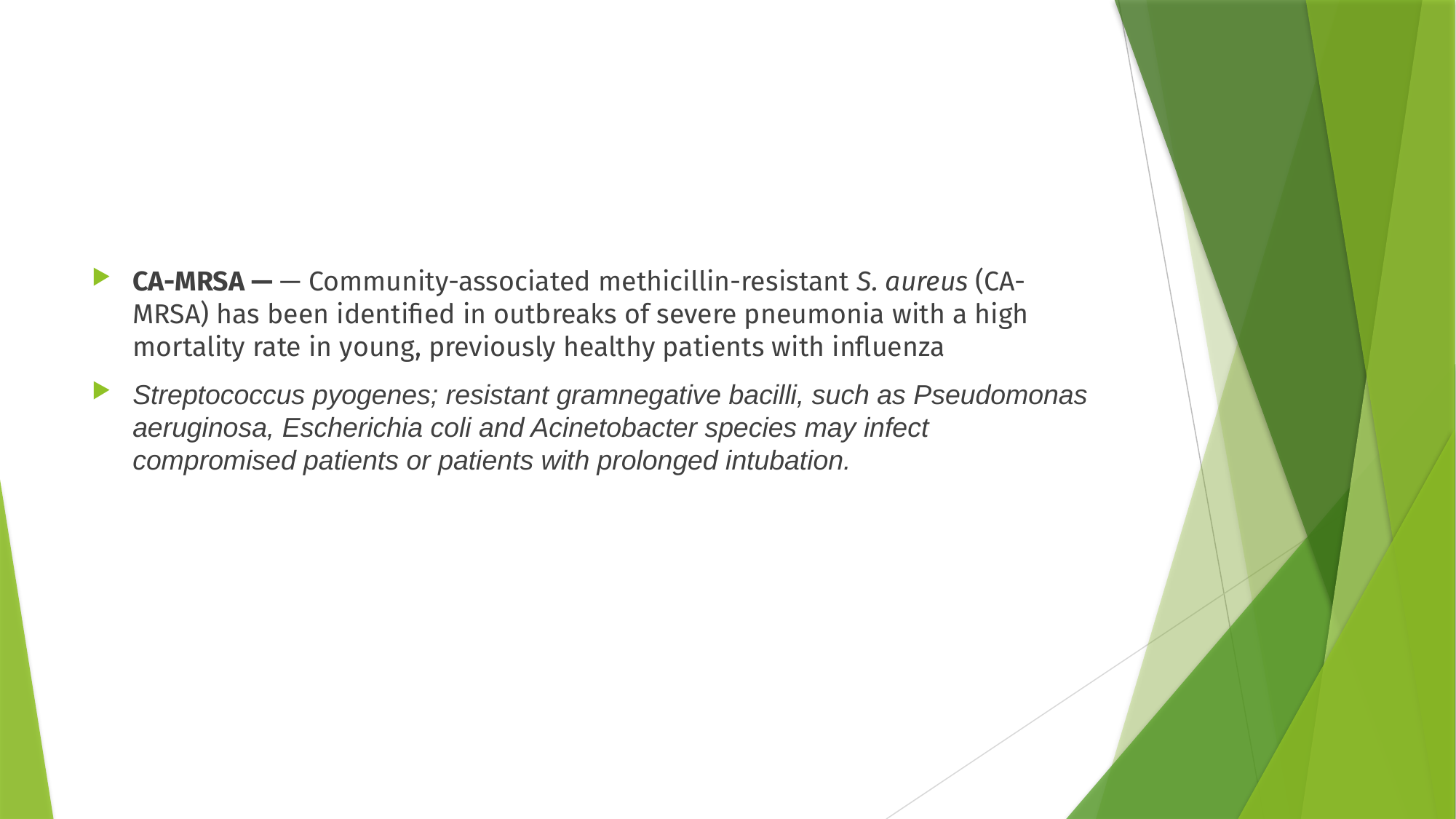

#
CA-MRSA — — Community-associated methicillin-resistant S. aureus (CA-MRSA) has been identified in outbreaks of severe pneumonia with a high mortality rate in young, previously healthy patients with influenza
Streptococcus pyogenes; resistant gramnegative bacilli, such as Pseudomonas aeruginosa, Escherichia coli and Acinetobacter species may infect compromised patients or patients with prolonged intubation.